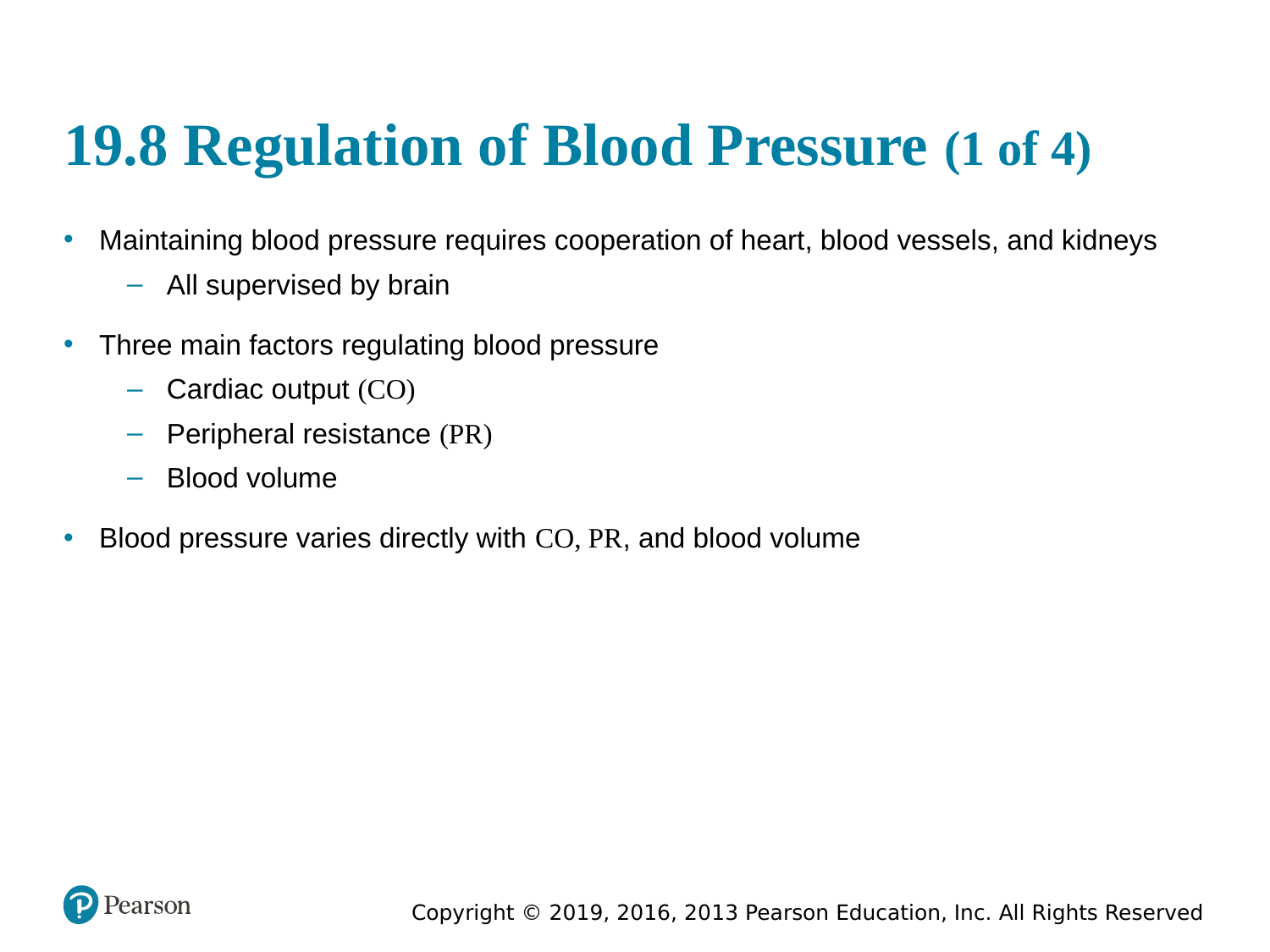

# 19.8 Regulation of Blood Pressure (1 of 4)
Maintaining blood pressure requires cooperation of heart, blood vessels, and kidneys
All supervised by brain
Three main factors regulating blood pressure
Cardiac output (CO)
Peripheral resistance (PR)
Blood volume
Blood pressure varies directly with CO, PR, and blood volume